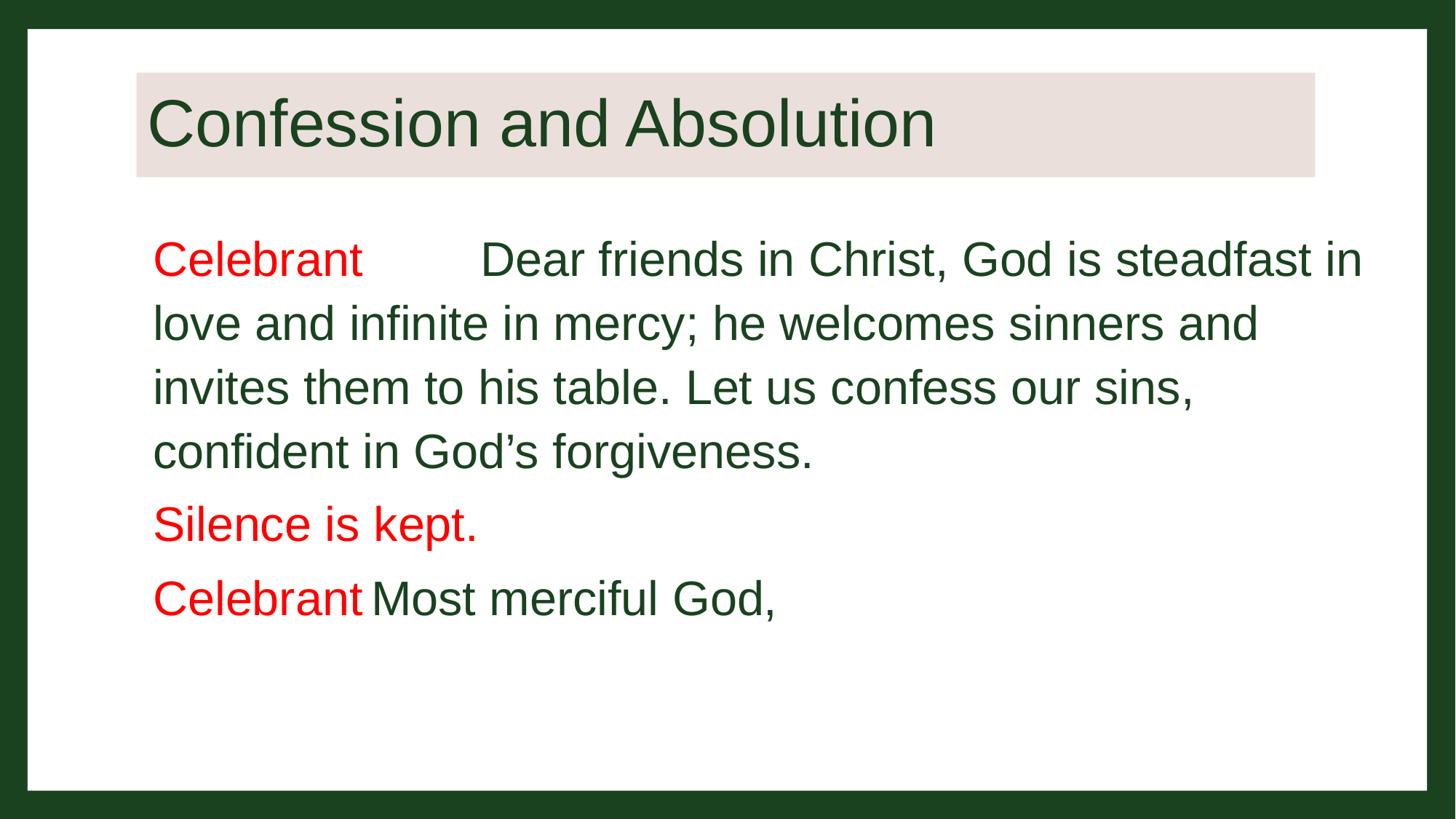

# Confession and Absolution
Celebrant 	Dear friends in Christ, God is steadfast in love and infinite in mercy; he welcomes sinners and invites them to his table. Let us confess our sins, confident in God’s forgiveness.
Silence is kept.
Celebrant	Most merciful God,